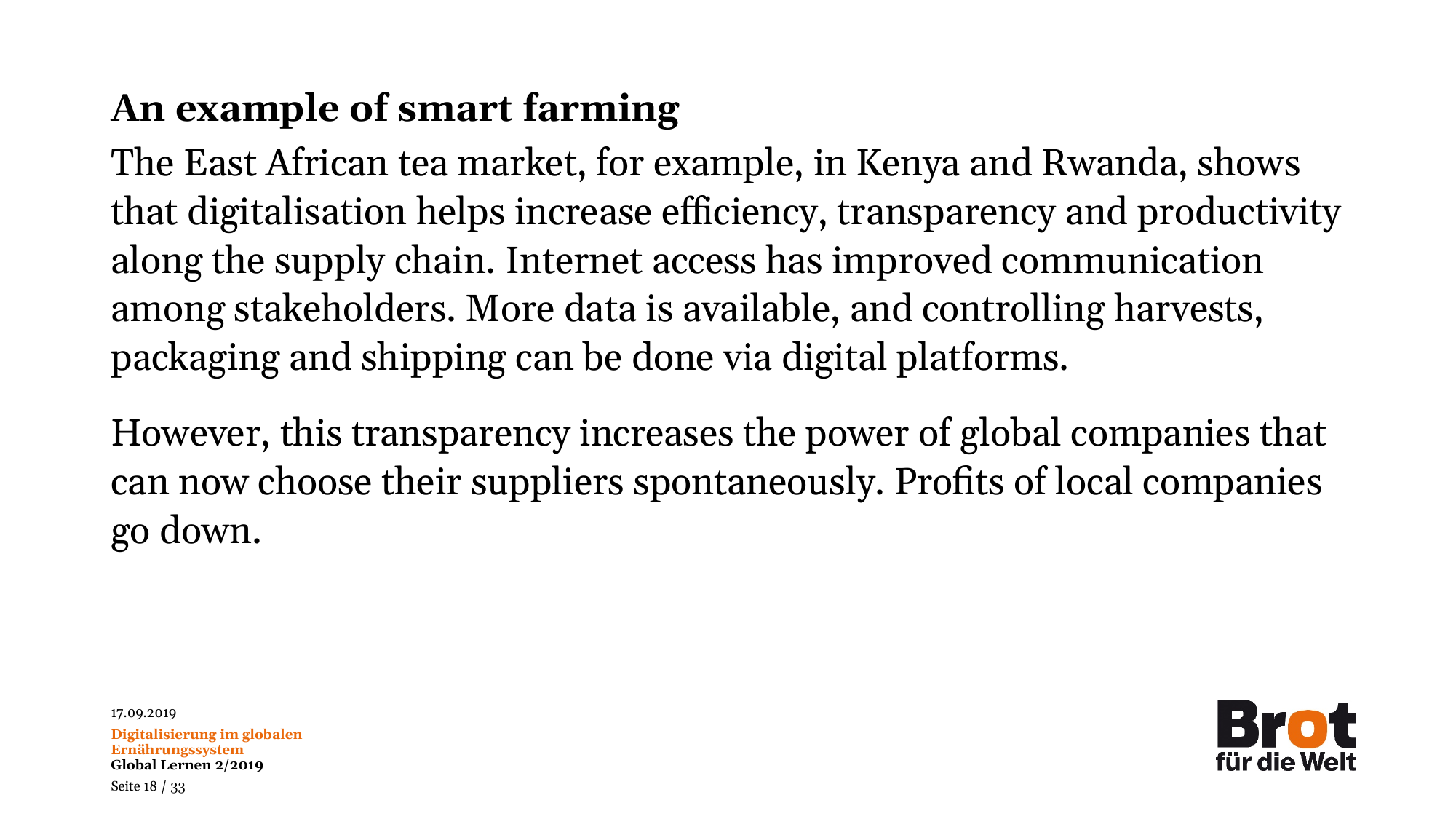

# An example of smart farming
The East African tea market, for example, in Kenya and Rwanda, shows that digitalisation helps increase efficiency, transparency and productivity along the supply chain. Internet access has improved communication among stakeholders. More data is available, and controlling harvests, packaging and shipping can be done via digital platforms.
However, this transparency increases the power of global companies that can now choose their suppliers spontaneously. Profits of local companies go down.